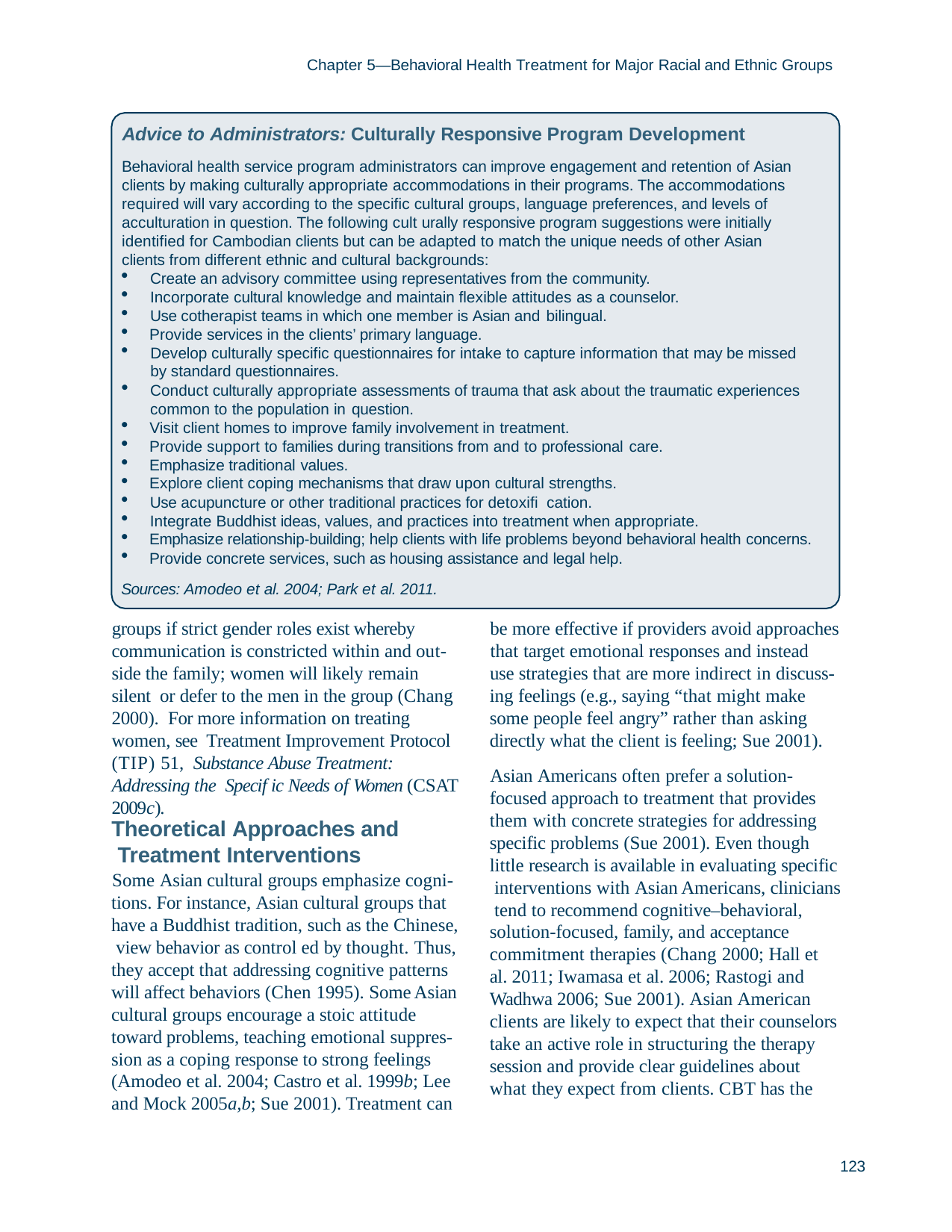

Chapter 5—Behavioral Health Treatment for Major Racial and Ethnic Groups

Advice to Administrators: Culturally Responsive Program Development
Behavioral health service program administrators can improve engagement and retention of Asian  clients by making culturally appropriate accommodations in their programs. The accommodations  required will vary according to the specific cultural groups, language preferences, and levels of  acculturation in question. The following cult urally responsive program suggestions were initially  identified for Cambodian clients but can be adapted to match the unique needs of other Asian  clients from different ethnic and cultural backgrounds:
Create an advisory committee using representatives from the community.
Incorporate cultural knowledge and maintain flexible attitudes as a counselor.
Use cotherapist teams in which one member is Asian and bilingual.
Provide services in the clients’ primary language.
Develop culturally specific questionnaires for intake to capture information that may be missed  by standard questionnaires.
Conduct culturally appropriate assessments of trauma that ask about the traumatic experiences  common to the population in question.
Visit client homes to improve family involvement in treatment.
Provide support to families during transitions from and to professional care.
Emphasize traditional values.
Explore client coping mechanisms that draw upon cultural strengths.
Use acupuncture or other traditional practices for detoxifi cation.
Integrate Buddhist ideas, values, and practices into treatment when appropriate.
Emphasize relationship-building; help clients with life problems beyond behavioral health concerns.
Provide concrete services, such as housing assistance and legal help.
Sources: Amodeo et al. 2004; Park et al. 2011.

groups if strict gender roles exist whereby  communication is constricted within and out-  side the family; women will likely remain silent  or defer to the men in the group (Chang 2000).  For more information on treating women, see  Treatment Improvement Protocol (TIP) 51,  Substance Abuse Treatment: Addressing the  Specif ic Needs of Women (CSAT 2009c).
be more effective if providers avoid approaches  that target emotional responses and instead
use strategies that are more indirect in discuss-  ing feelings (e.g., saying “that might make  some people feel angry” rather than asking  directly what the client is feeling; Sue 2001).
Asian Americans often prefer a solution-  focused approach to treatment that provides  them with concrete strategies for addressing  specific problems (Sue 2001). Even though
little research is available in evaluating specific  interventions with Asian Americans, clinicians  tend to recommend cognitive–behavioral,  solution-focused, family, and acceptance  commitment therapies (Chang 2000; Hall et  al. 2011; Iwamasa et al. 2006; Rastogi and  Wadhwa 2006; Sue 2001). Asian American  clients are likely to expect that their counselors  take an active role in structuring the therapy  session and provide clear guidelines about  what they expect from clients. CBT has the
Theoretical Approaches and  Treatment Interventions
Some Asian cultural groups emphasize cogni-  tions. For instance, Asian cultural groups that  have a Buddhist tradition, such as the Chinese,  view behavior as control ed by thought. Thus,  they accept that addressing cognitive patterns  will affect behaviors (Chen 1995). Some Asian  cultural groups encourage a stoic attitude  toward problems, teaching emotional suppres-  sion as a coping response to strong feelings  (Amodeo et al. 2004; Castro et al. 1999b; Lee  and Mock 2005a,b; Sue 2001). Treatment can
123